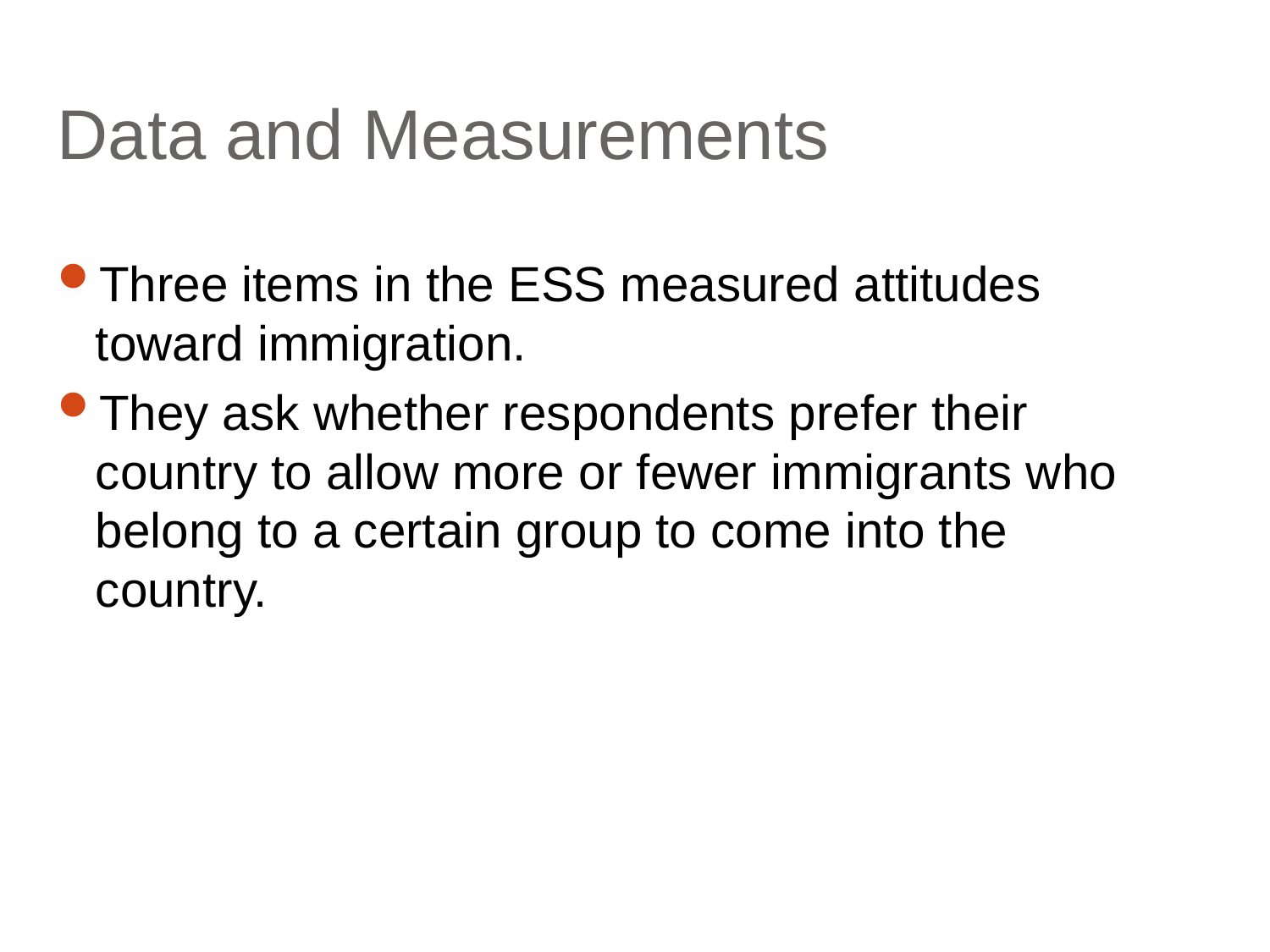

# Data and Measurements
Three items in the ESS measured attitudes toward immigration.
They ask whether respondents prefer their country to allow more or fewer immigrants who belong to a certain group to come into the country.